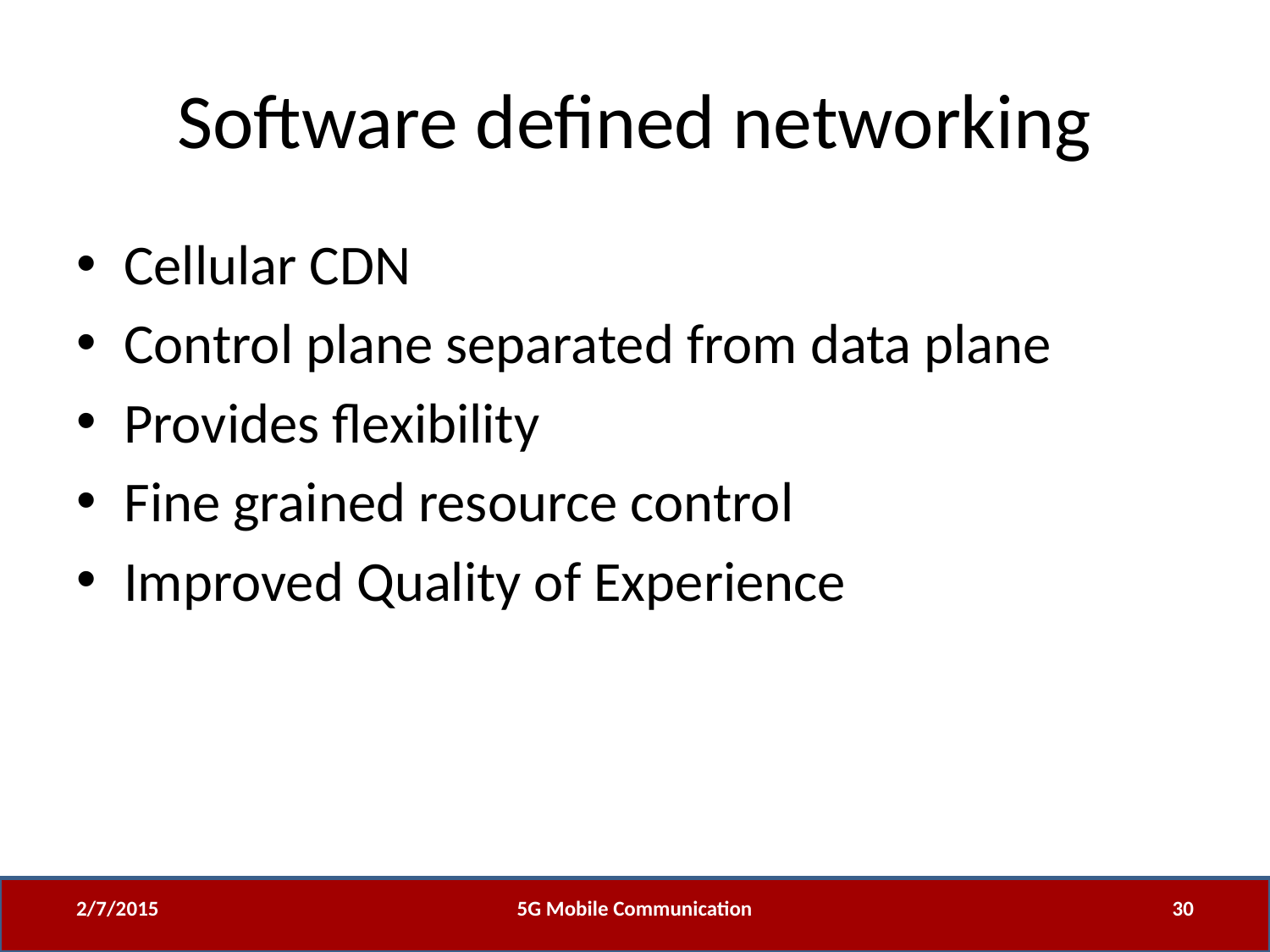

# Software defined networking
Cellular CDN
Control plane separated from data plane
Provides flexibility
Fine grained resource control
Improved Quality of Experience
2/7/2015
5G Mobile Communication
30